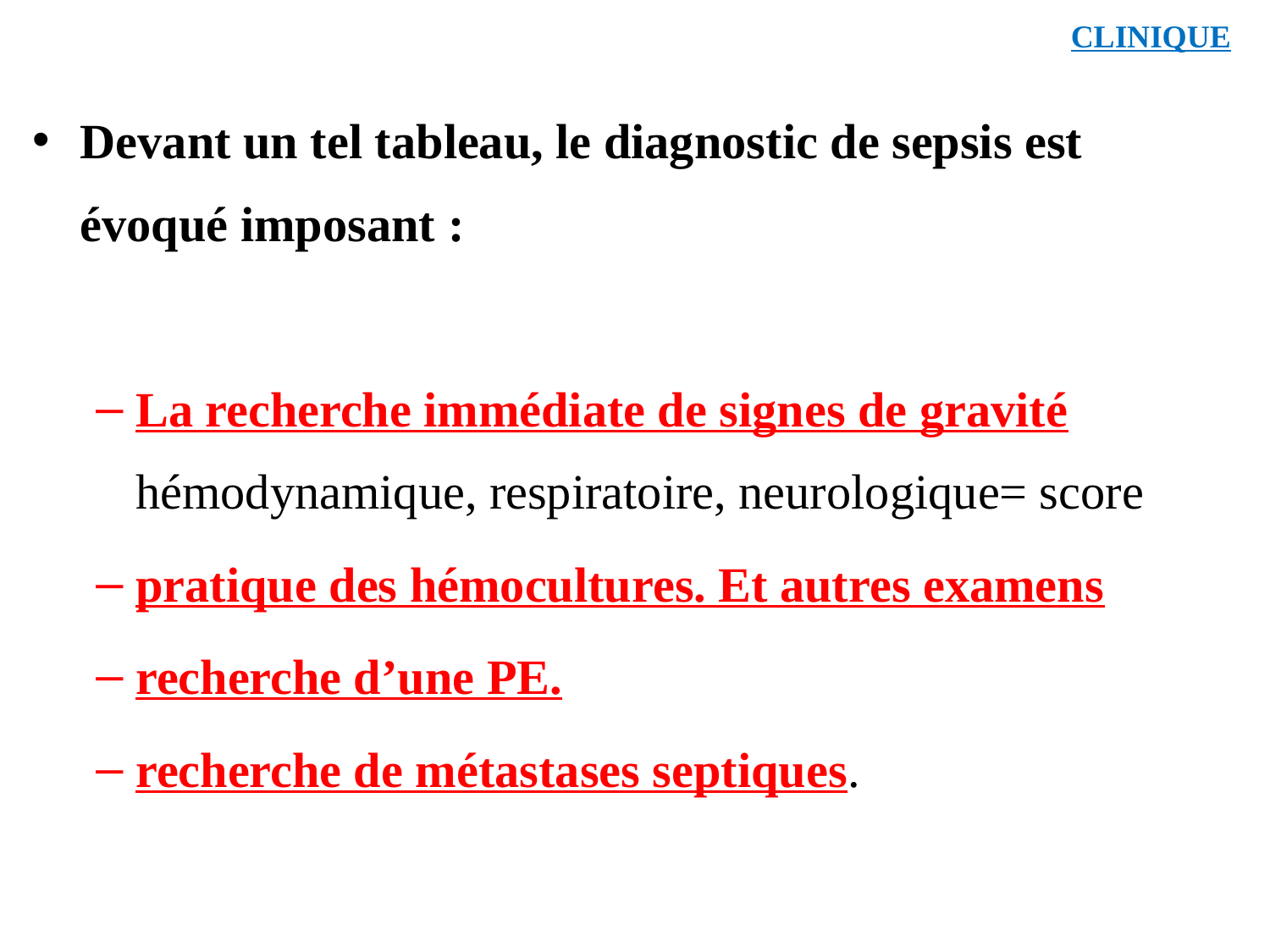

# CLINIQUE
Devant un tel tableau, le diagnostic de sepsis est évoqué imposant :

La recherche immédiate de signes de gravité hémodynamique, respiratoire, neurologique= score
pratique des hémocultures. Et autres examens
recherche d’une PE.
recherche de métastases septiques.